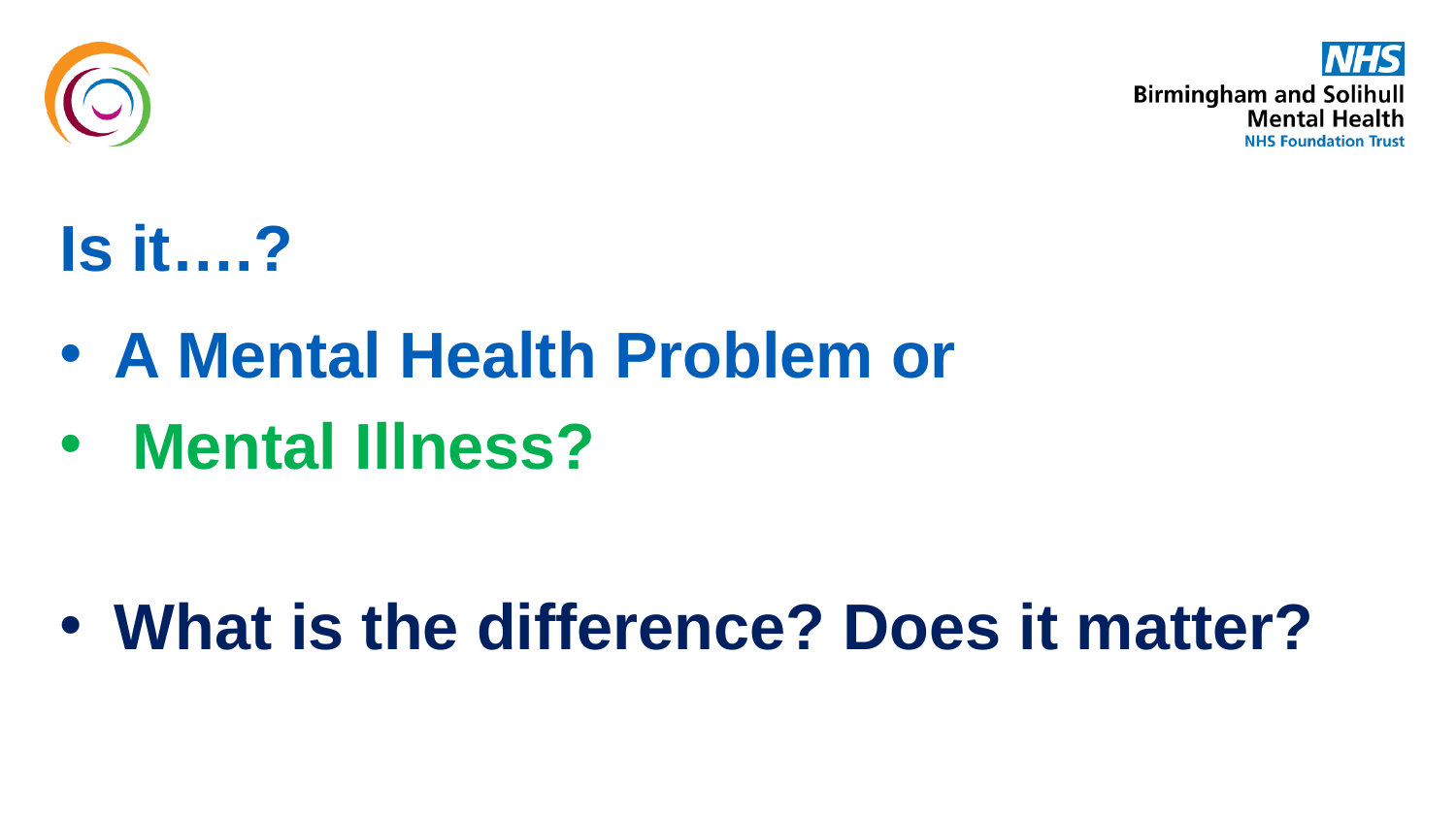

# Is it….?
A Mental Health Problem or
 Mental Illness?

What is the difference? Does it matter?